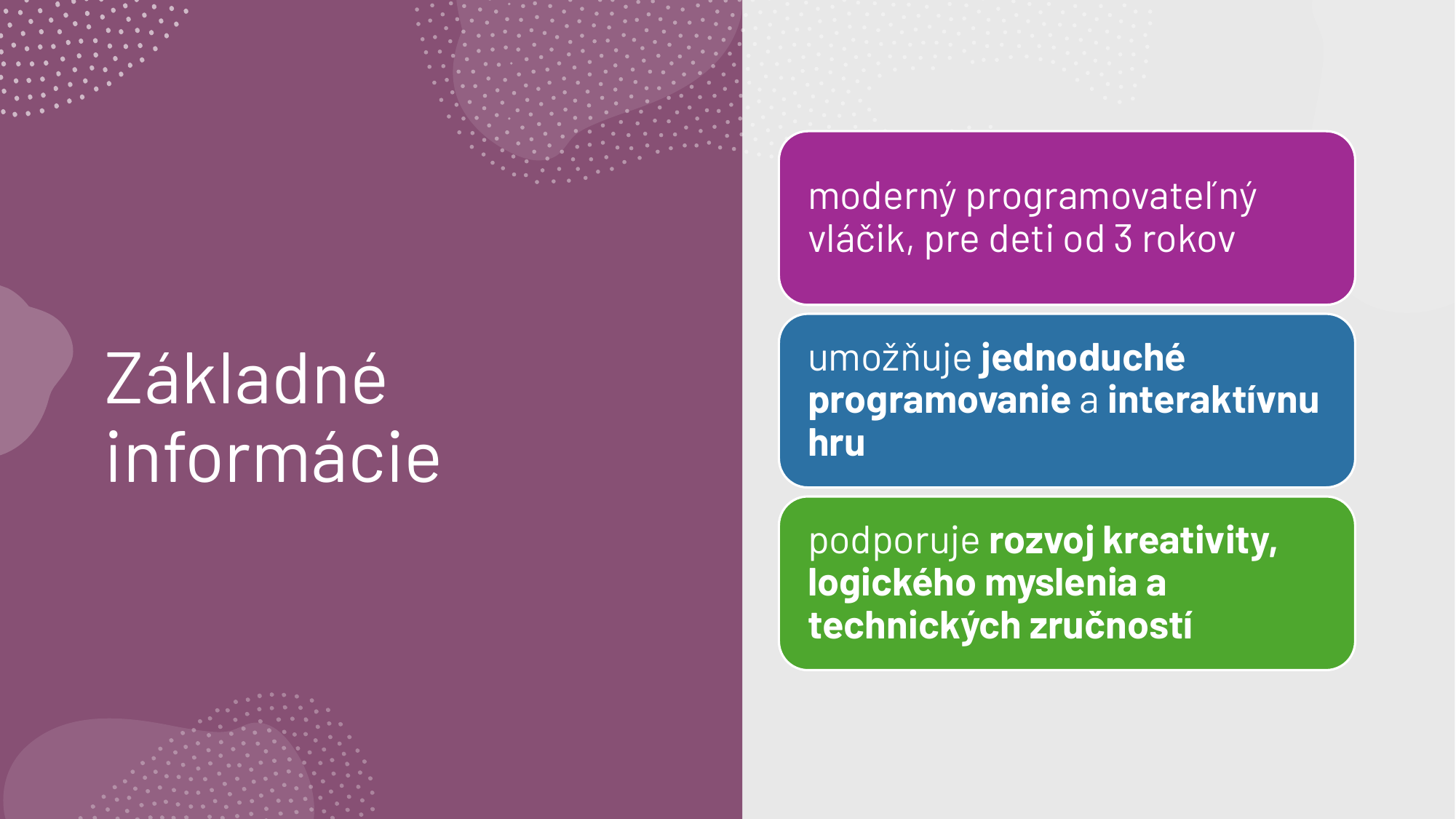

moderný programovateľný vláčik, pre deti od 3 rokov
umožňuje jednoduché programovanie a interaktívnu hru
podporuje rozvoj kreativity, logického myslenia a technických zručností
# Základné informácie